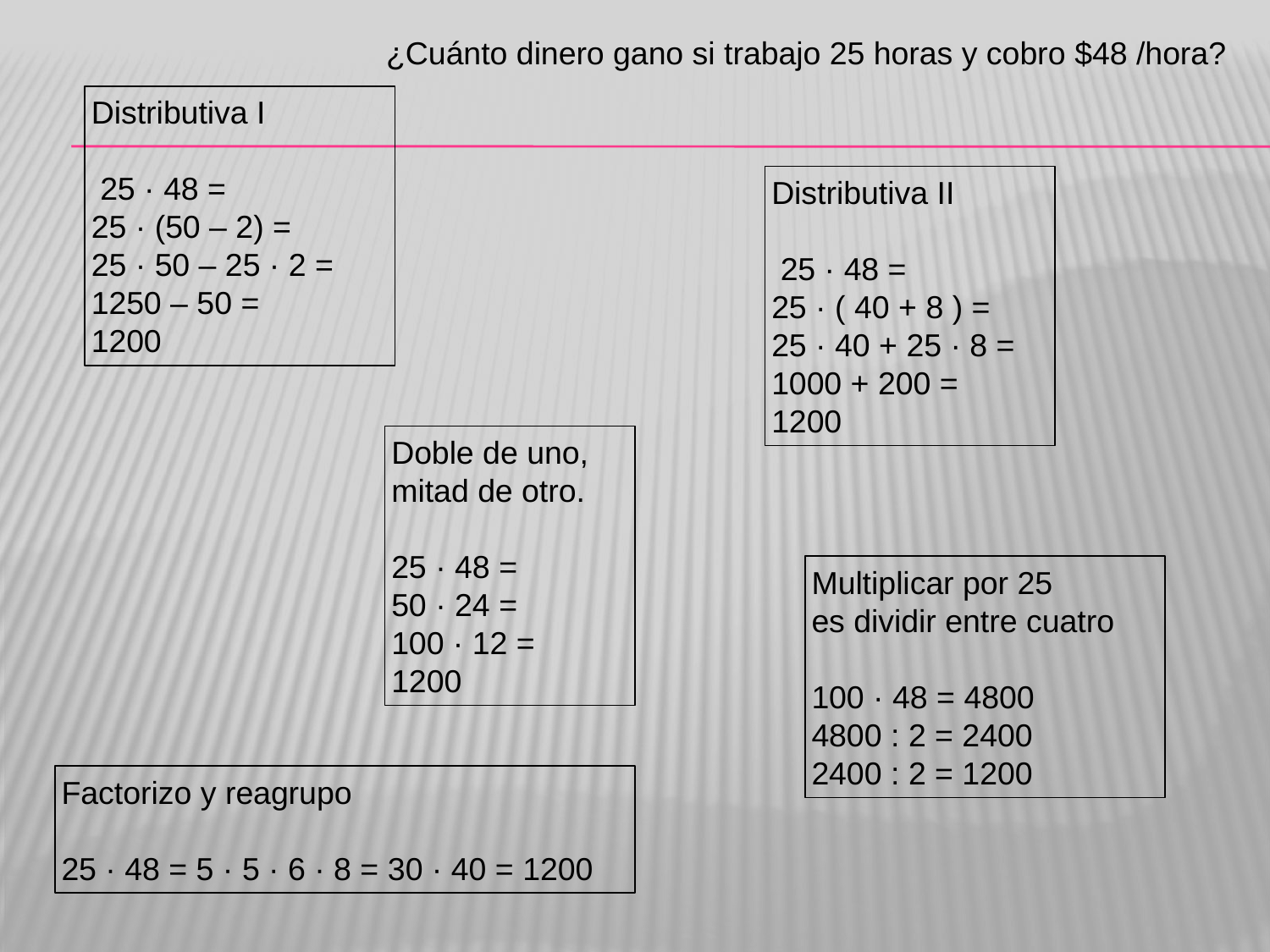

¿Cuánto dinero gano si trabajo 25 horas y cobro $48 /hora?
Distributiva I

 25 · 48 =
25 · (50 – 2) =
25 · 50 – 25 · 2 =
1250 – 50 =
1200
Distributiva II

 25 · 48 =
25 · ( 40 + 8 ) =
25 · 40 + 25 · 8 =
1000 + 200 =
1200
Doble de uno,
mitad de otro.

25 · 48 =
50 · 24 =
100 · 12 =
1200
Multiplicar por 25
es dividir entre cuatro

100 · 48 = 4800
4800 : 2 = 2400
2400 : 2 = 1200
Factorizo y reagrupo

25 · 48 = 5 · 5 · 6 · 8 = 30 · 40 = 1200